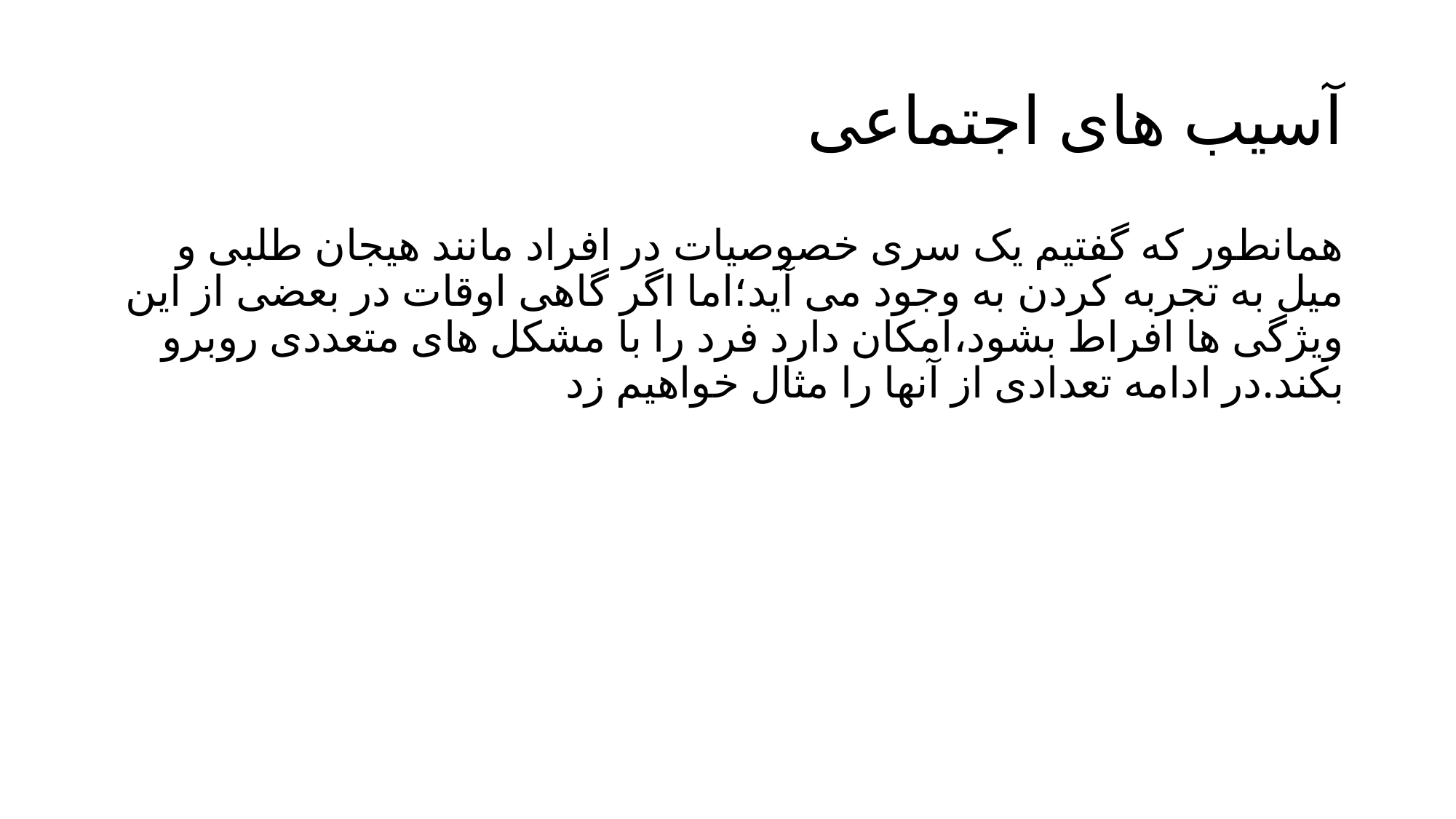

# آسیب های اجتماعی
همانطور که گفتیم یک سری خصوصیات در افراد مانند هیجان طلبی و میل به تجربه کردن به وجود می آید؛اما اگر گاهی اوقات در بعضی از این ویژگی ها افراط بشود،امکان دارد فرد را با مشکل های متعددی روبرو بکند.در ادامه تعدادی از آنها را مثال خواهیم زد